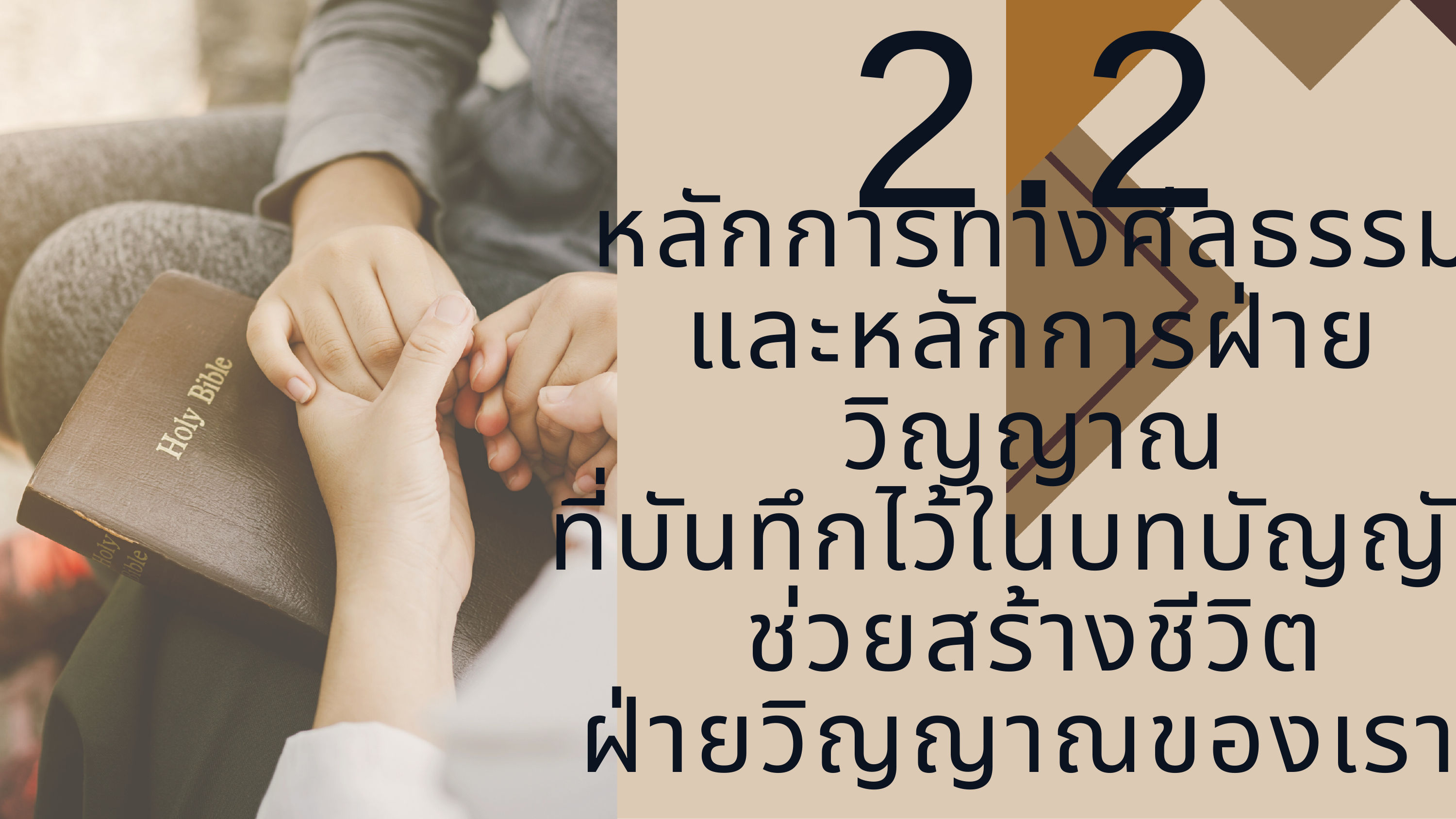

2.2
หลักการทางศีลธรรม
และหลักการฝ่ายวิญญาณ
ที่บันทึกไว้ในบทบัญญัติ
ช่วยสร้างชีวิต
ฝ่ายวิญญาณของเรา

2 ทิโมธี 3:16-17